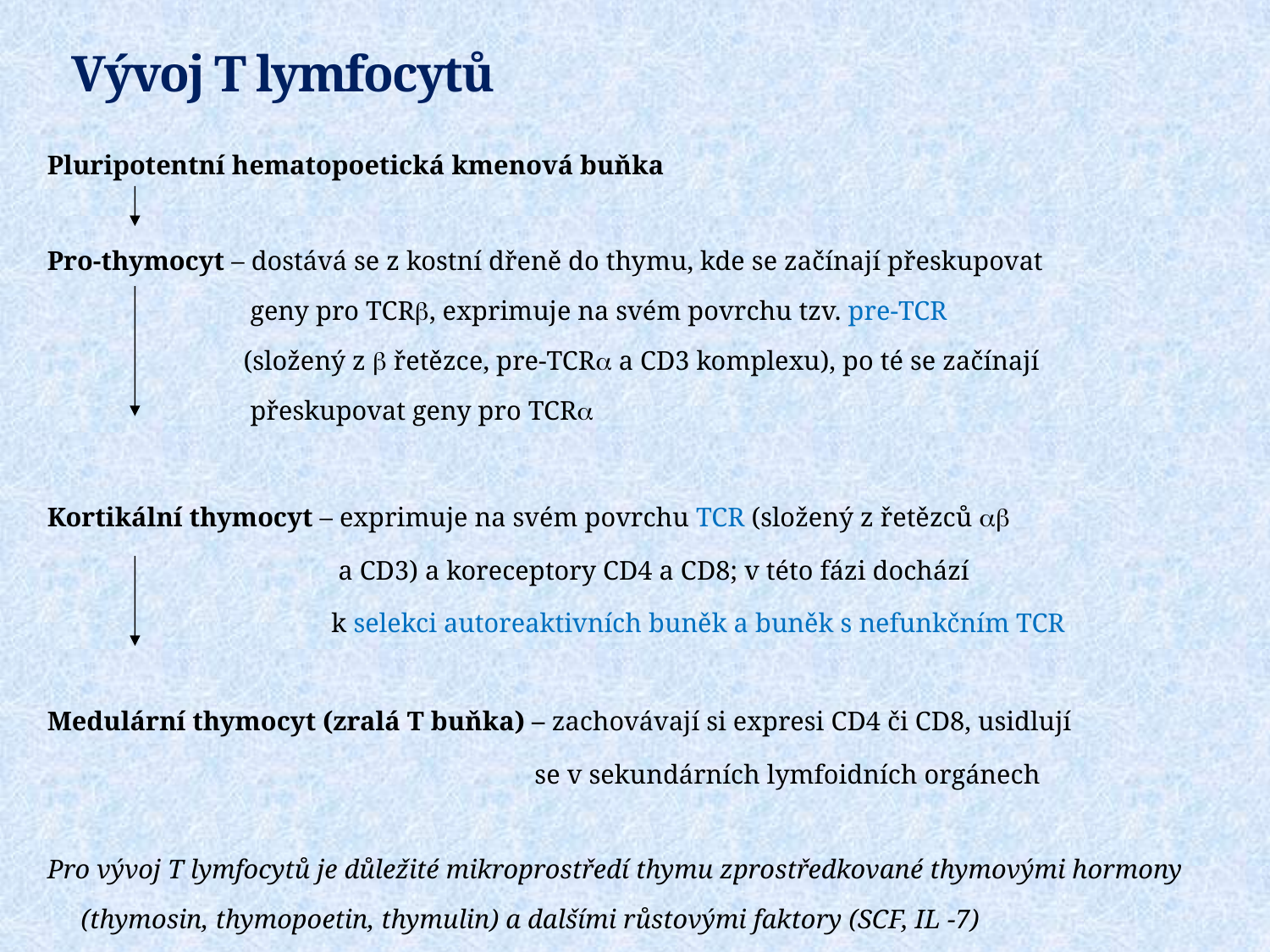

# Vývoj T lymfocytů

Pluripotentní hematopoetická kmenová buňka

Pro-thymocyt – dostává se z kostní dřeně do thymu, kde se začínají přeskupovat
                         geny pro TCRβ, exprimuje na svém povrchu tzv. pre-TCR
                        (složený z β řetězce, pre-TCRα a CD3 komplexu), po té se začínají
                         přeskupovat geny pro TCRα

Kortikální thymocyt – exprimuje na svém povrchu TCR (složený z řetězců αβ
                                      a CD3) a koreceptory CD4 a CD8; v této fázi dochází
                                     k selekci autoreaktivních buněk a buněk s nefunkčním TCR

Medulární thymocyt (zralá T buňka) – zachovávají si expresi CD4 či CD8, usidlují
                                                                   se v sekundárních lymfoidních orgánech

Pro vývoj T lymfocytů je důležité mikroprostředí thymu zprostředkované thymovými hormony (thymosin, thymopoetin, thymulin) a dalšími růstovými faktory (SCF, IL -7)